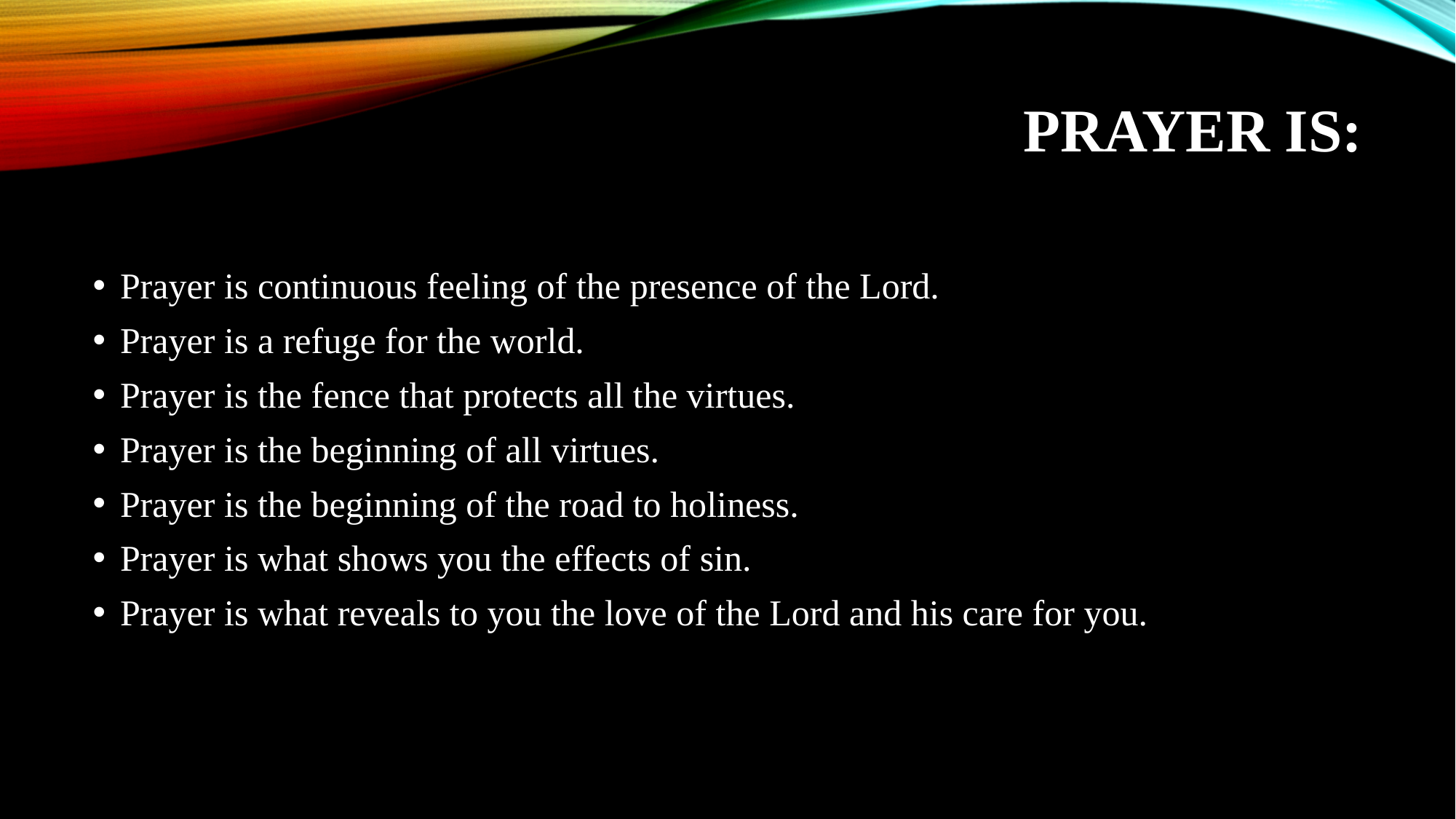

# Prayer is:
Prayer is continuous feeling of the presence of the Lord.
Prayer is a refuge for the world.
Prayer is the fence that protects all the virtues.
Prayer is the beginning of all virtues.
Prayer is the beginning of the road to holiness.
Prayer is what shows you the effects of sin.
Prayer is what reveals to you the love of the Lord and his care for you.